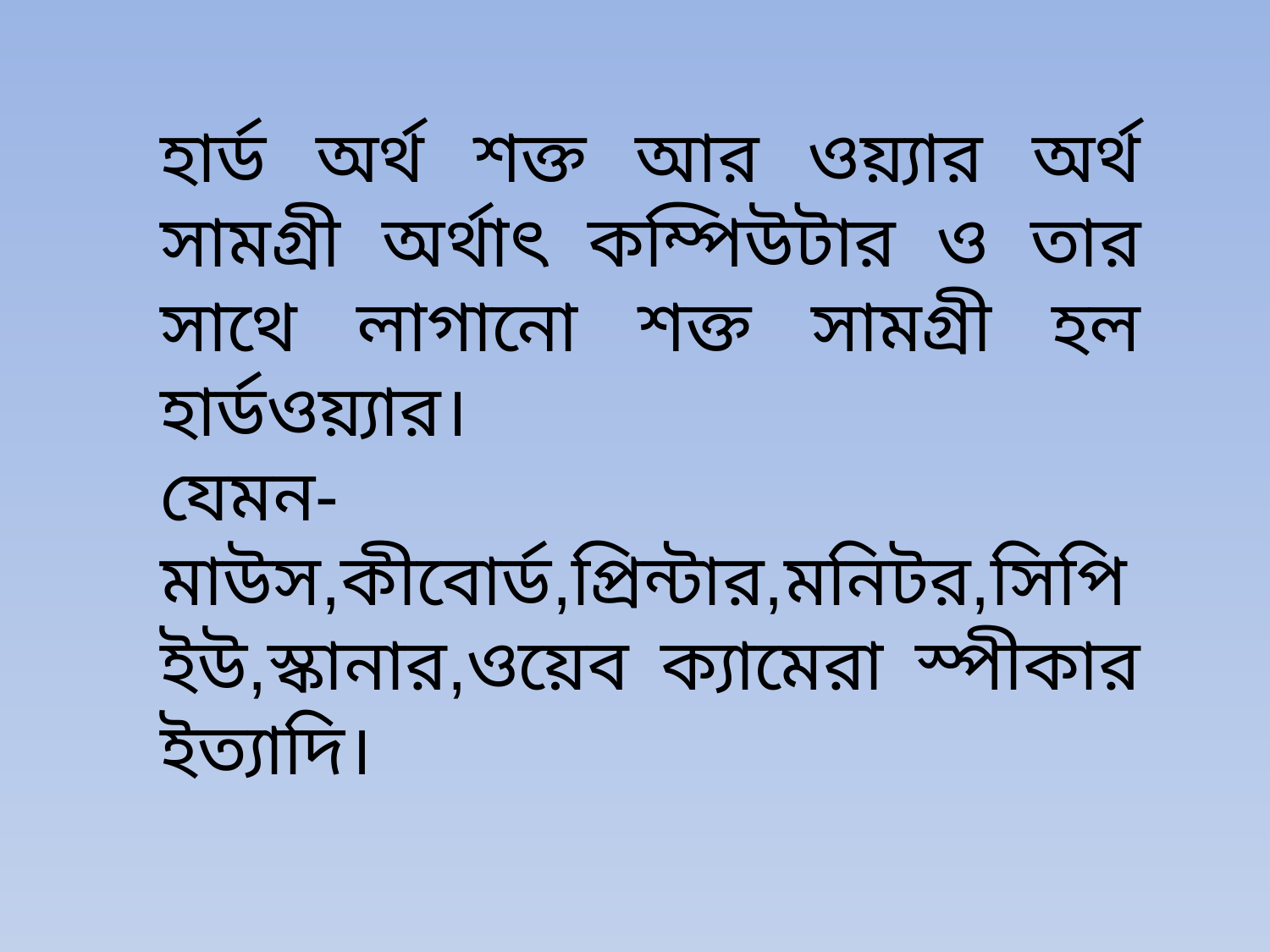

হার্ড অর্থ শক্ত আর ওয়্যার অর্থ সামগ্রী অর্থাৎ কম্পিউটার ও তার সাথে লাগানো শক্ত সামগ্রী হল হার্ডওয়্যার।
যেমন-
মাউস,কীবোর্ড,প্রিন্টার,মনিটর,সিপিইউ,স্কানার,ওয়েব ক্যামেরা স্পীকার ইত্যাদি।